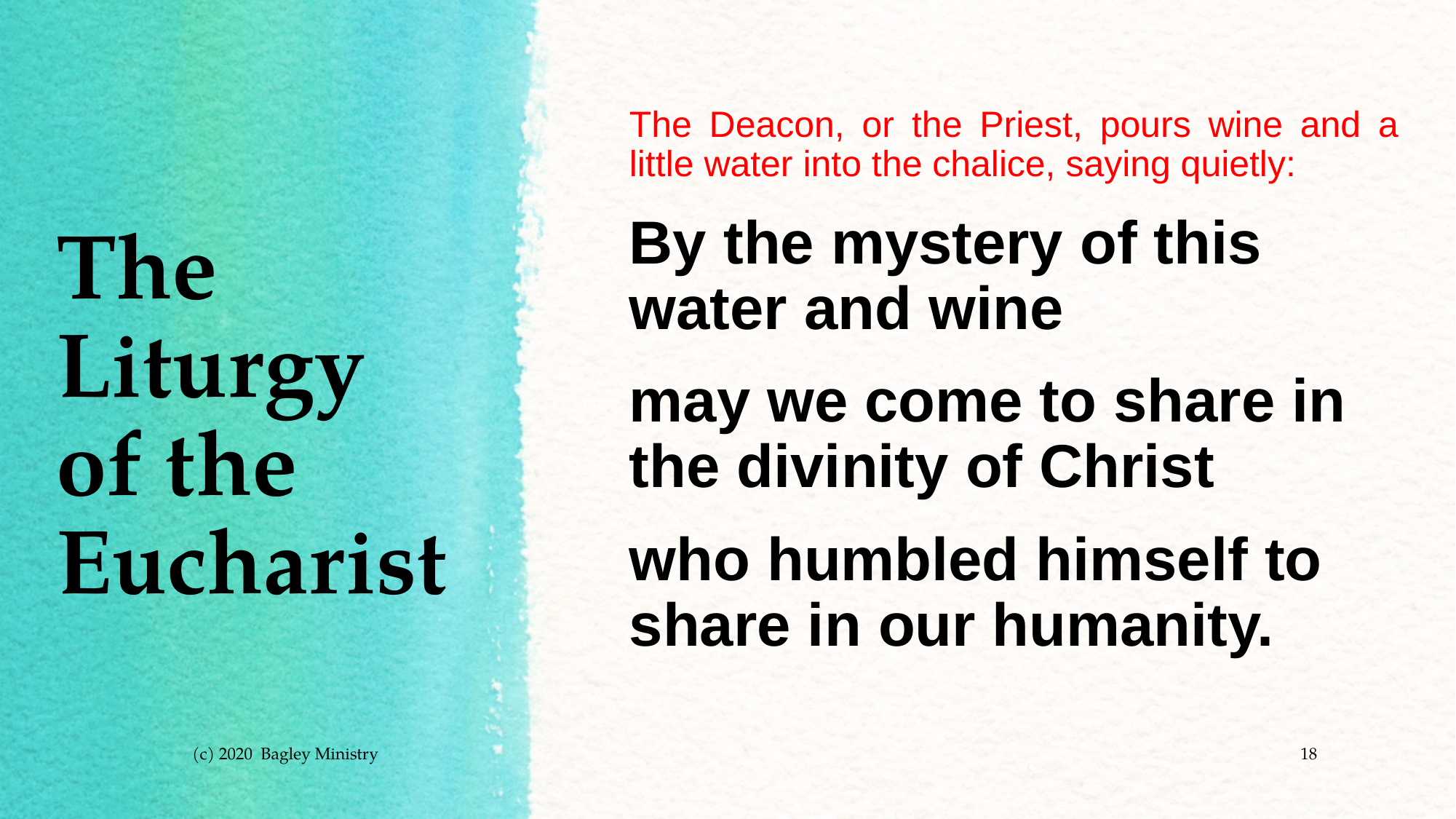

The
Liturgy
of the
Eucharist
The Deacon, or the Priest, pours wine and a little water into the chalice, saying quietly:
By the mystery of this water and wine
may we come to share in the divinity of Christ
who humbled himself to share in our humanity.

(c) 2020  Bagley Ministry
18